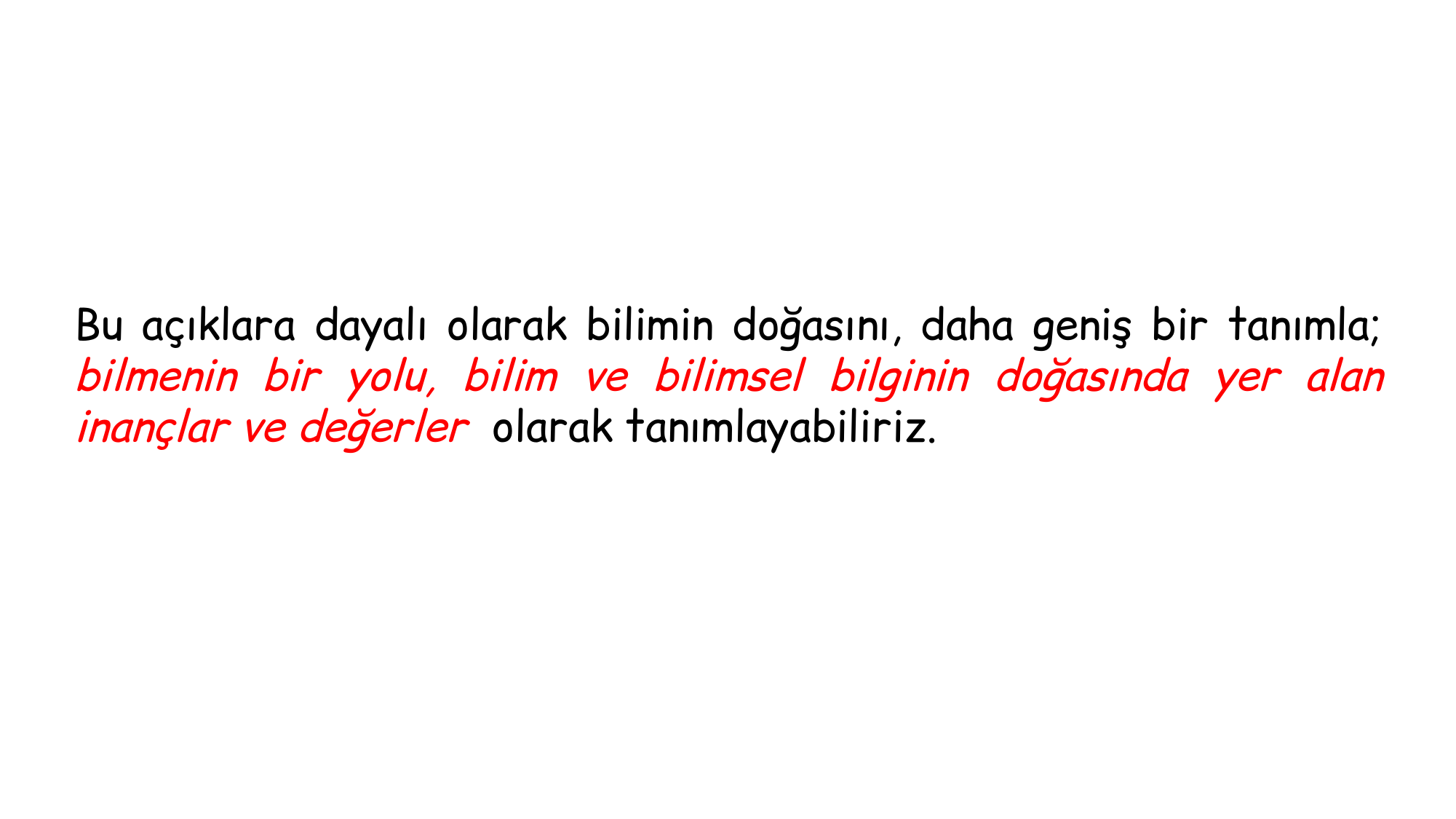

Bu açıklara dayalı olarak bilimin doğasını, daha geniş bir tanımla; bilmenin bir yolu, bilim ve bilimsel bilginin doğasında yer alan inançlar ve değerler  olarak tanımlayabiliriz.